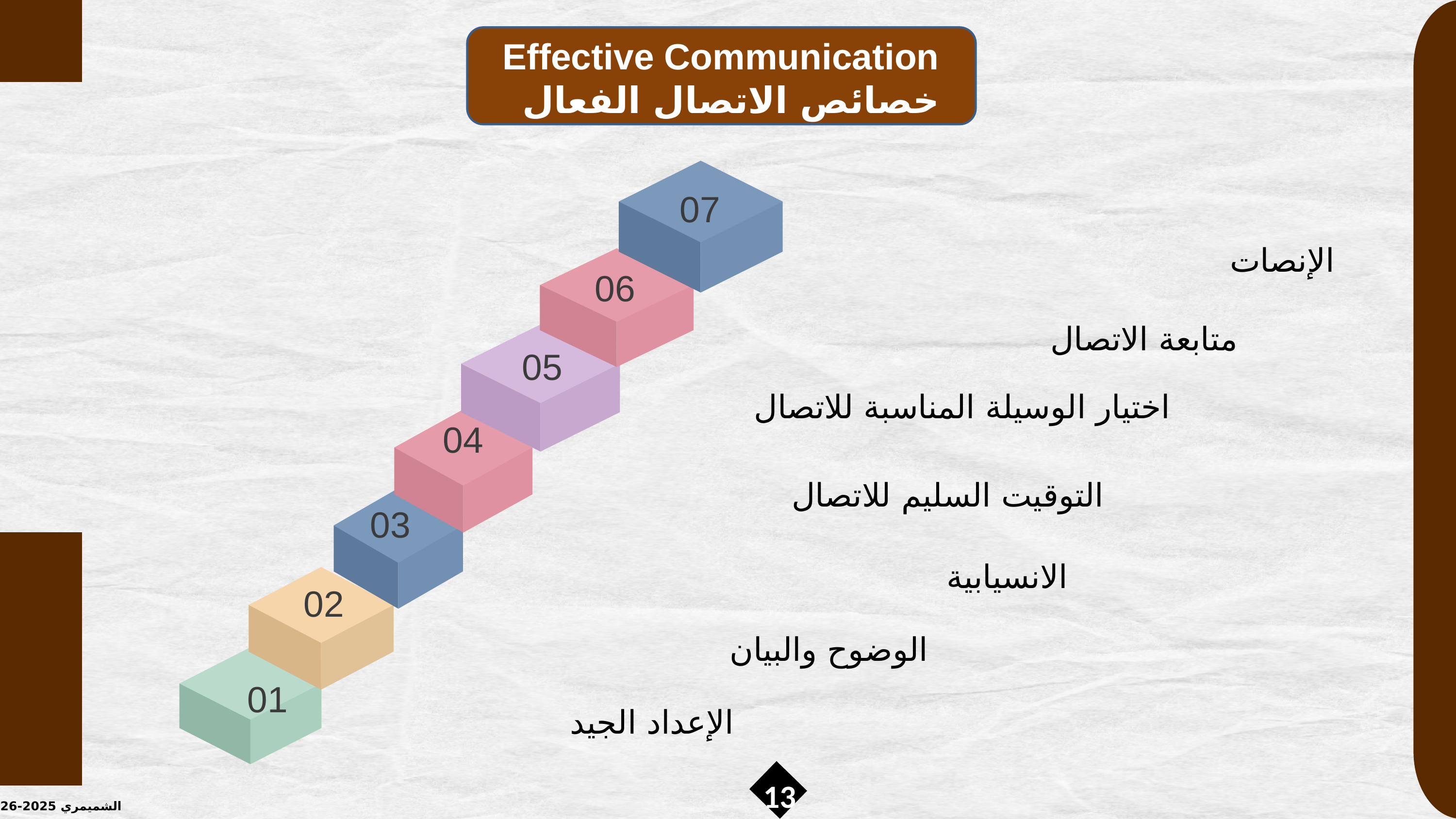

Effective Communication   خصائص الاتصال الفعال

07
 الإنصات

06
متابعة الاتصال

05
اختيار الوسيلة المناسبة للاتصال

04
التوقيت السليم للاتصال

03

الانسيابية

02
الوضوح والبيان

01
الإعداد الجيد

13
الشميمري 2025-2026